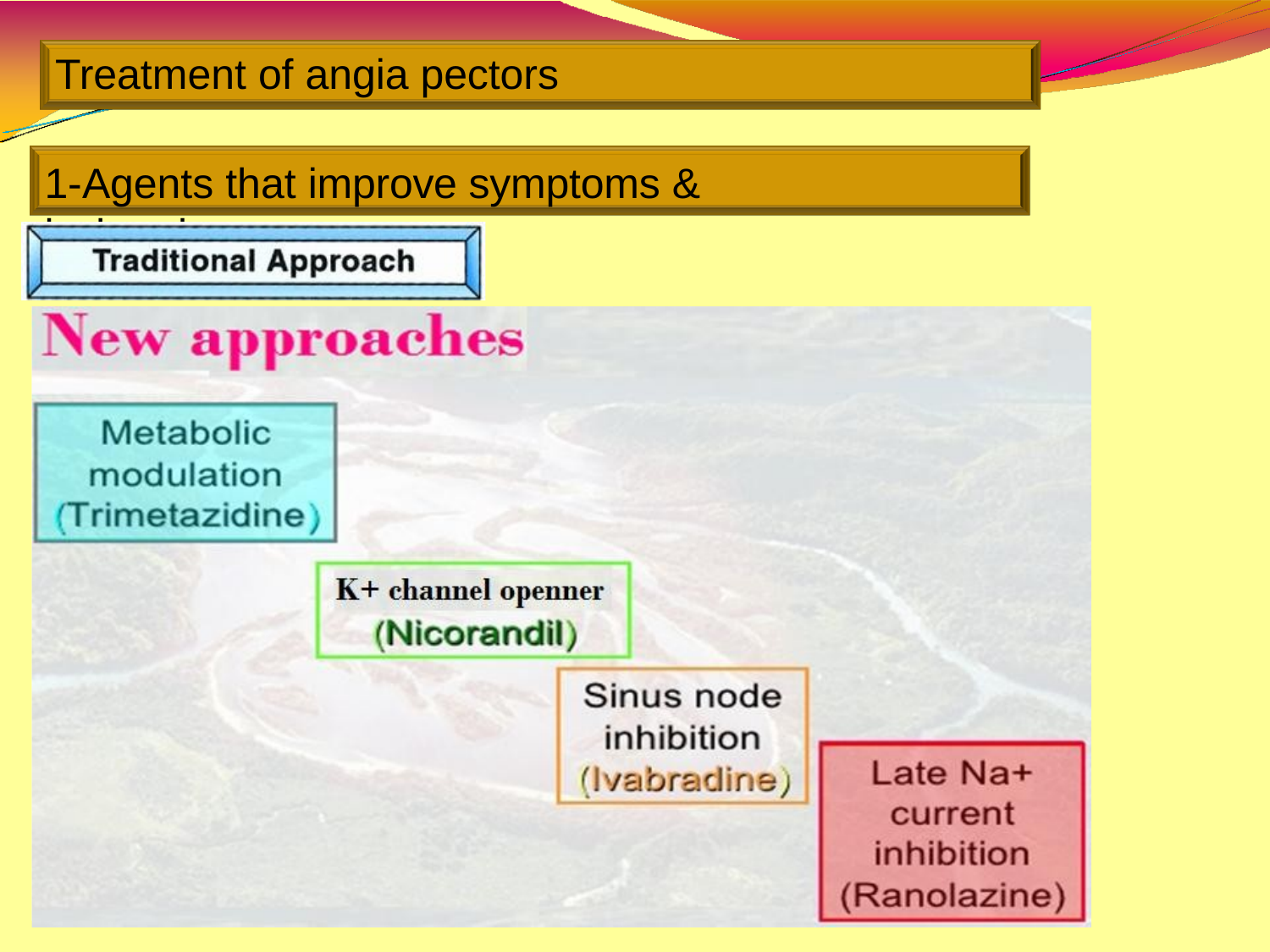

Treatment of angia pectors

1-Agents that improve symptoms & ischemia